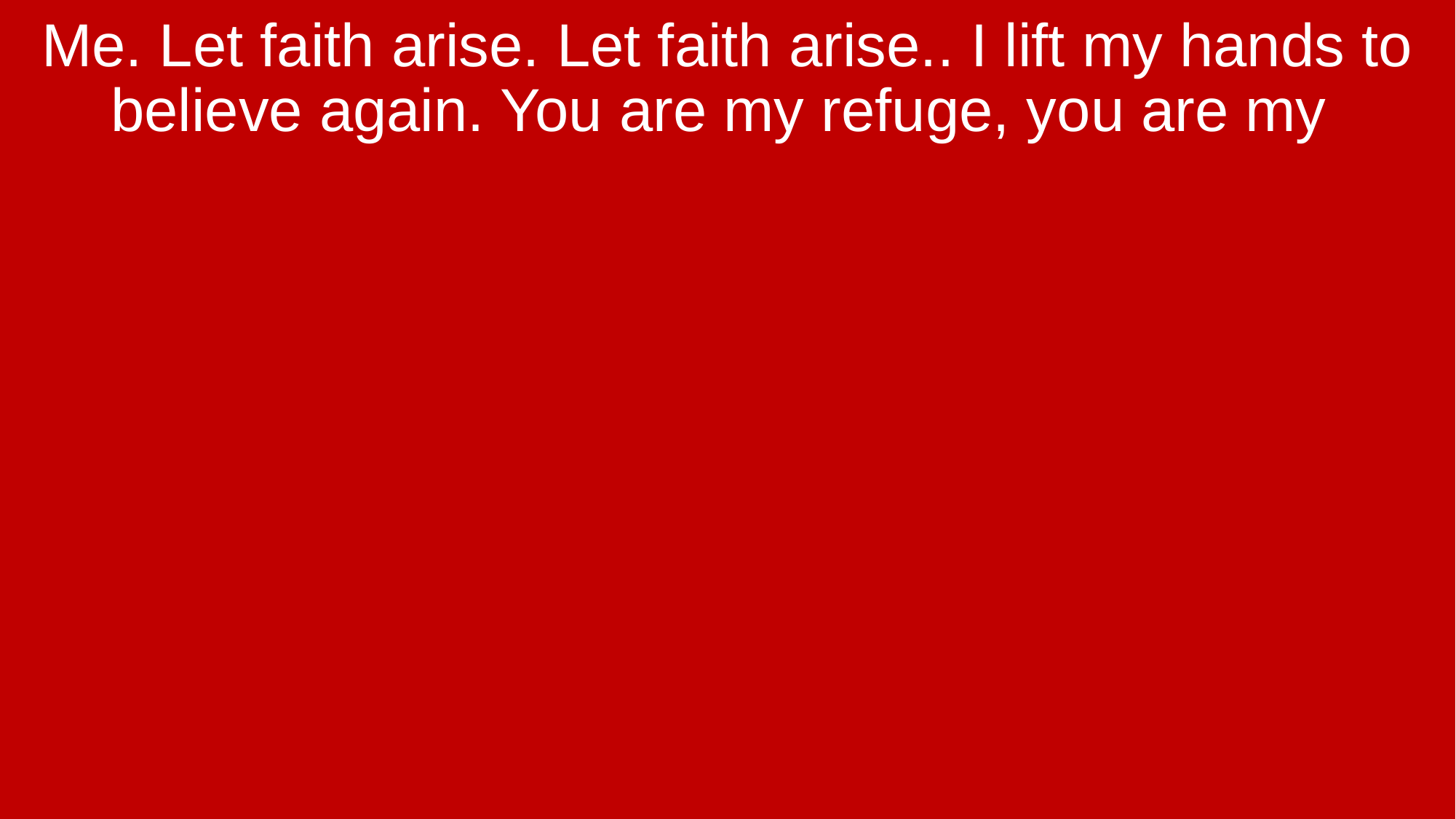

Me. Let faith arise. Let faith arise.. I lift my hands to believe again. You are my refuge, you are my